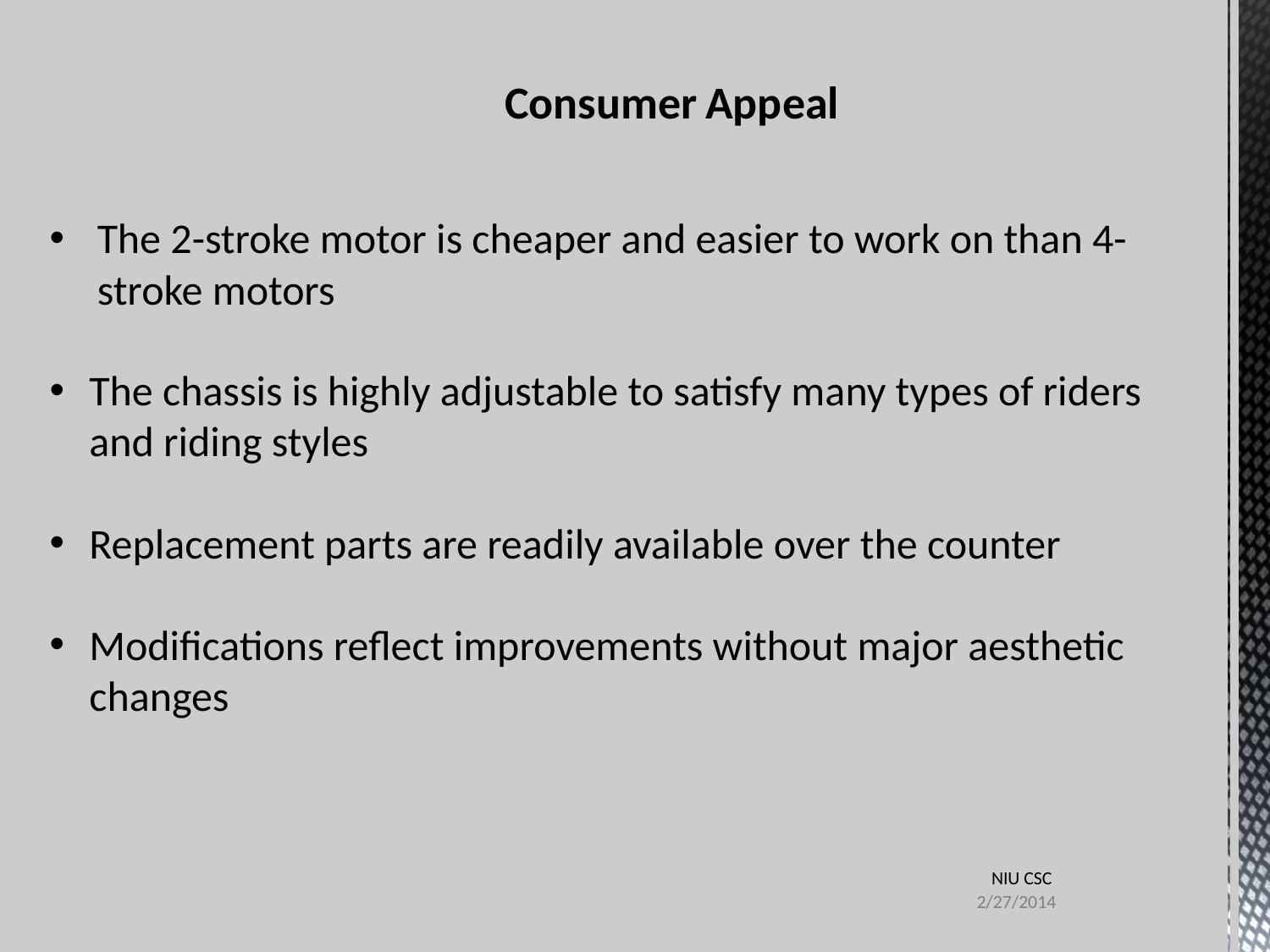

Consumer Appeal
The 2-stroke motor is cheaper and easier to work on than 4-stroke motors

The chassis is highly adjustable to satisfy many types of riders and riding styles

Replacement parts are readily available over the counter

Modifications reflect improvements without major aesthetic changes

NIU CSC
2/27/2014